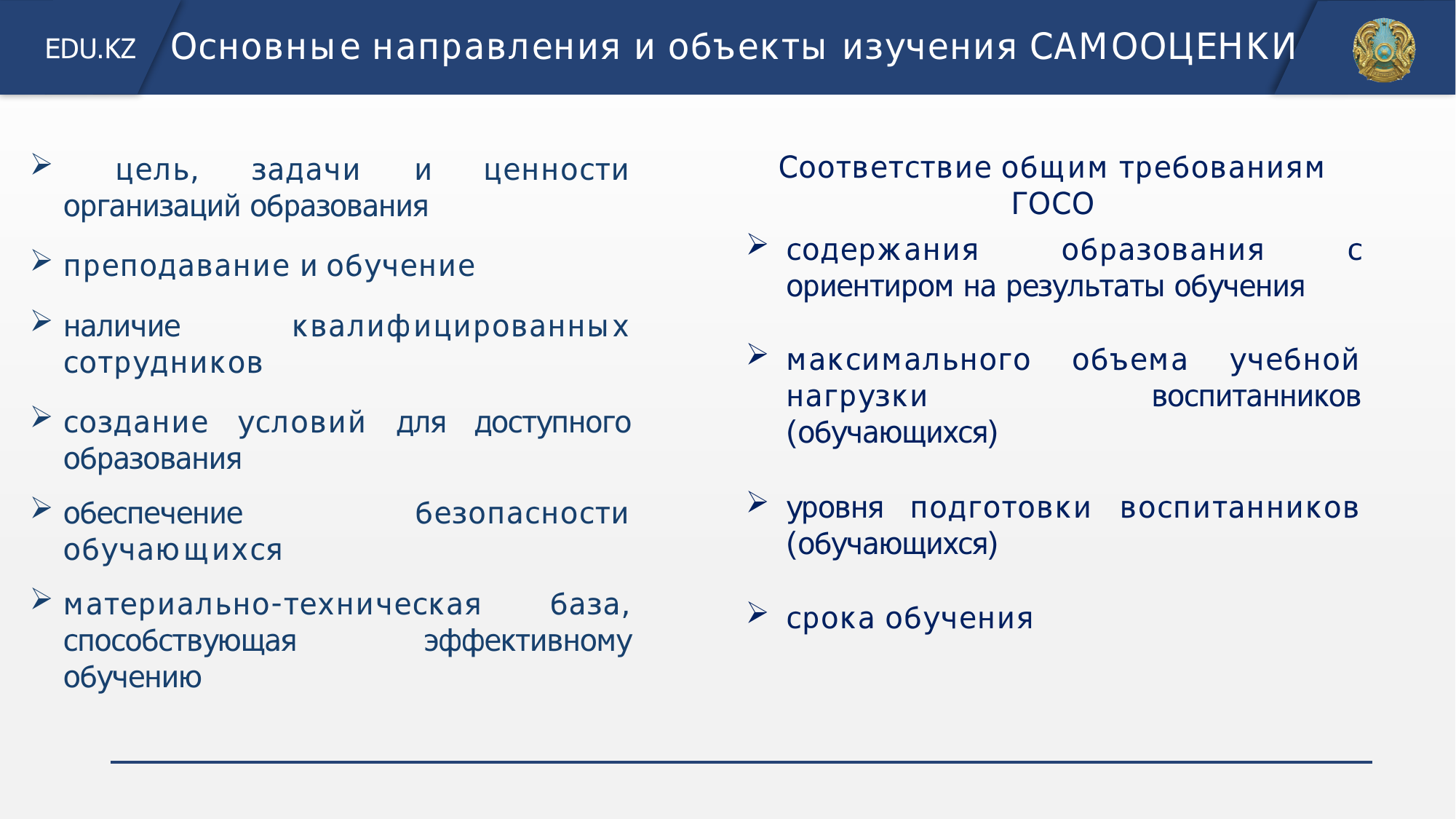

Основные направления и объекты изучения САМООЦЕНКИ
 цель, задачи и ценности организаций образования

преподавание и обучение

наличие квалифицированных сотрудников

создание условий для доступного образования

обеспечение безопасности обучающихся

материально-техническая база, способствующая эффективному обучению

Соответствие общим требованиям ГОСО
содержания образования с ориентиром на результаты обучения

максимального объема учебной нагрузки воспитанников (обучающихся)

уровня подготовки воспитанников (обучающихся)

срока обучения